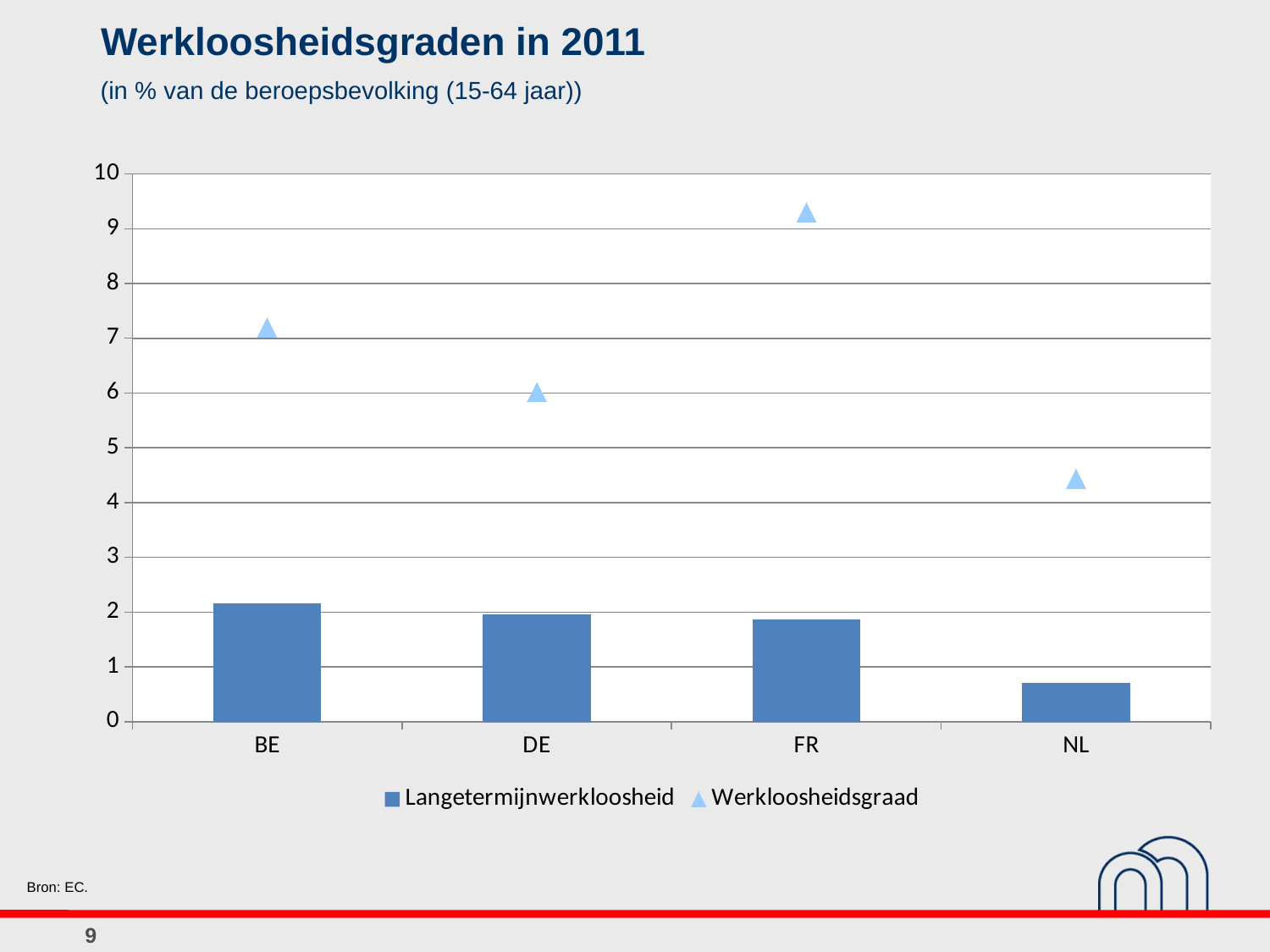

# Werkloosheidsgraden in 2011
(in % van de beroepsbevolking (15-64 jaar))

### Chart

| Category | Langetermijnwerkloosheid | Werkloosheidsgraad |
|---|---|---|
| BE | 2.1569889347920777 | 7.191347131972874 |
| DE | 1.957380322034634 | 6.0146405682623705 |
| FR | 1.8638234459267669 | 9.30173147885325 |
| NL | 0.7093186593761247 | 4.435853678357074 |
| Bron: EC. |
| --- |
9